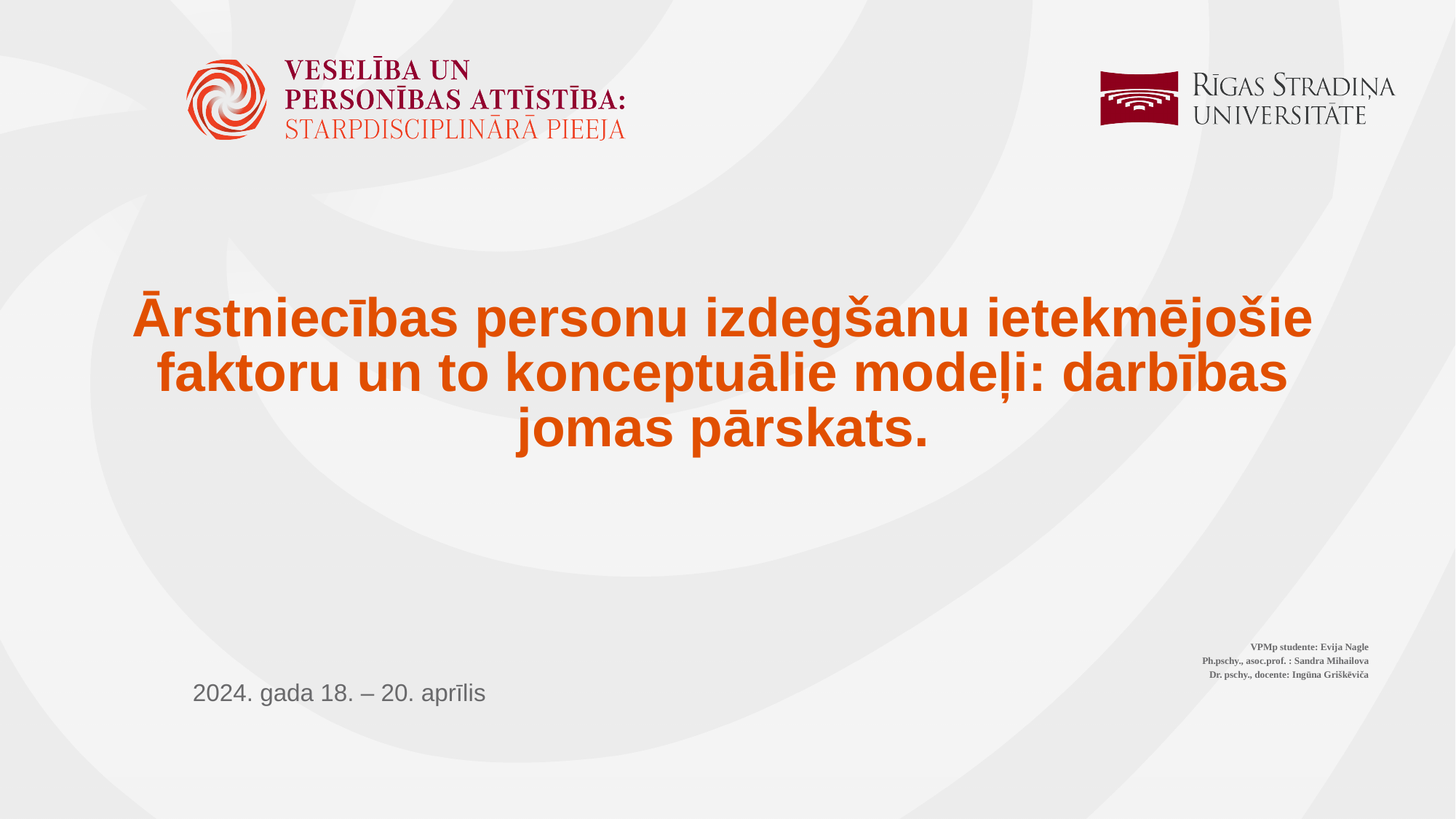

# Ārstniecības personu izdegšanu ietekmējošie faktoru un to konceptuālie modeļi: darbības jomas pārskats.
VPMp studente: Evija Nagle
Ph.pschy., asoc.prof. : Sandra Mihailova
Dr. pschy., docente: Ingūna Griškēviča